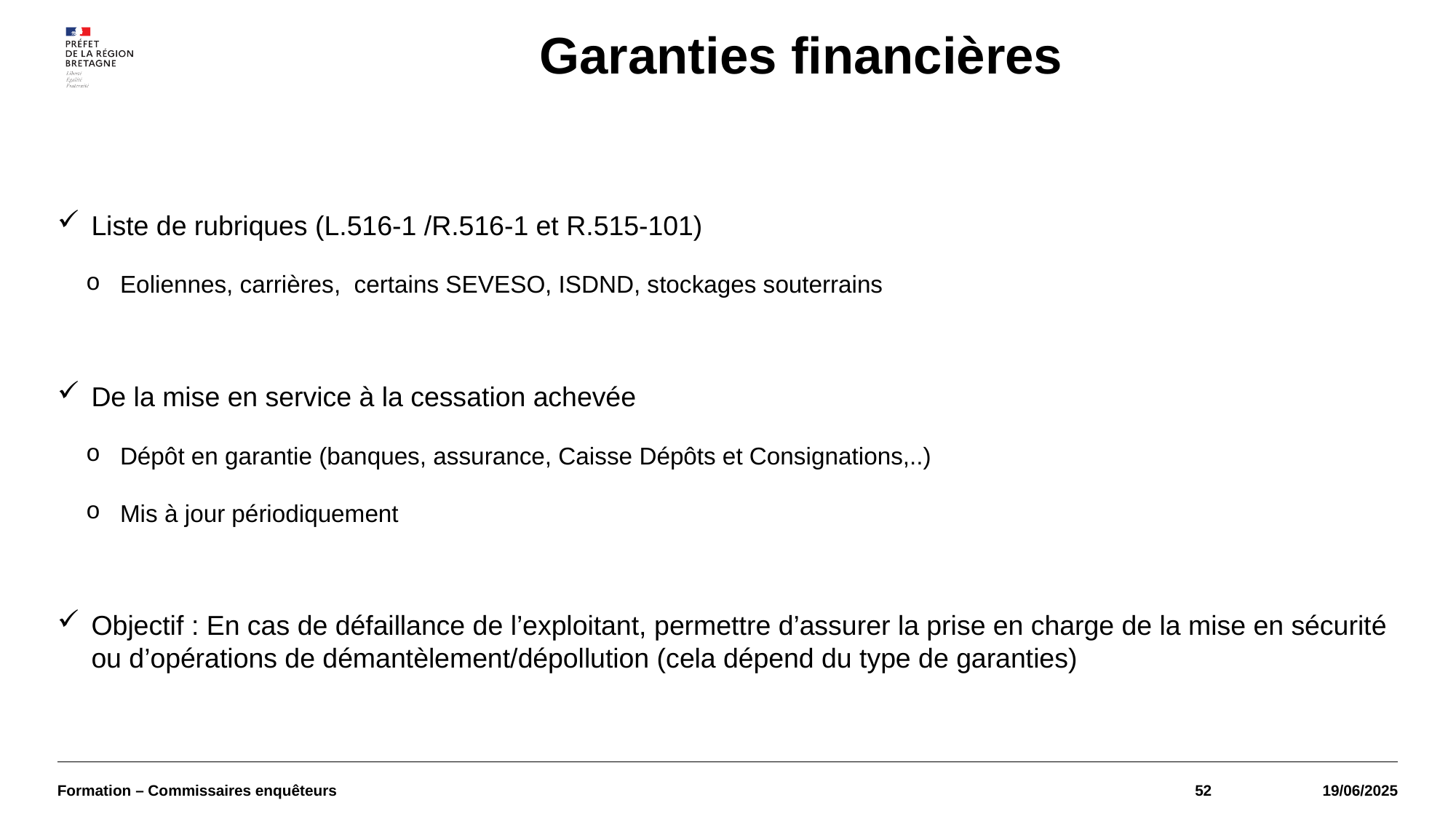

# Garanties financières
Liste de rubriques (L.516-1 /R.516-1 et R.515-101)
Eoliennes, carrières,  certains SEVESO, ISDND, stockages souterrains

De la mise en service à la cessation achevée
Dépôt en garantie (banques, assurance, Caisse Dépôts et Consignations,..)
Mis à jour périodiquement

Objectif : En cas de défaillance de l’exploitant, permettre d’assurer la prise en charge de la mise en sécurité ou d’opérations de démantèlement/dépollution (cela dépend du type de garanties)

Formation – Commissaires enquêteurs
52
19/06/2025